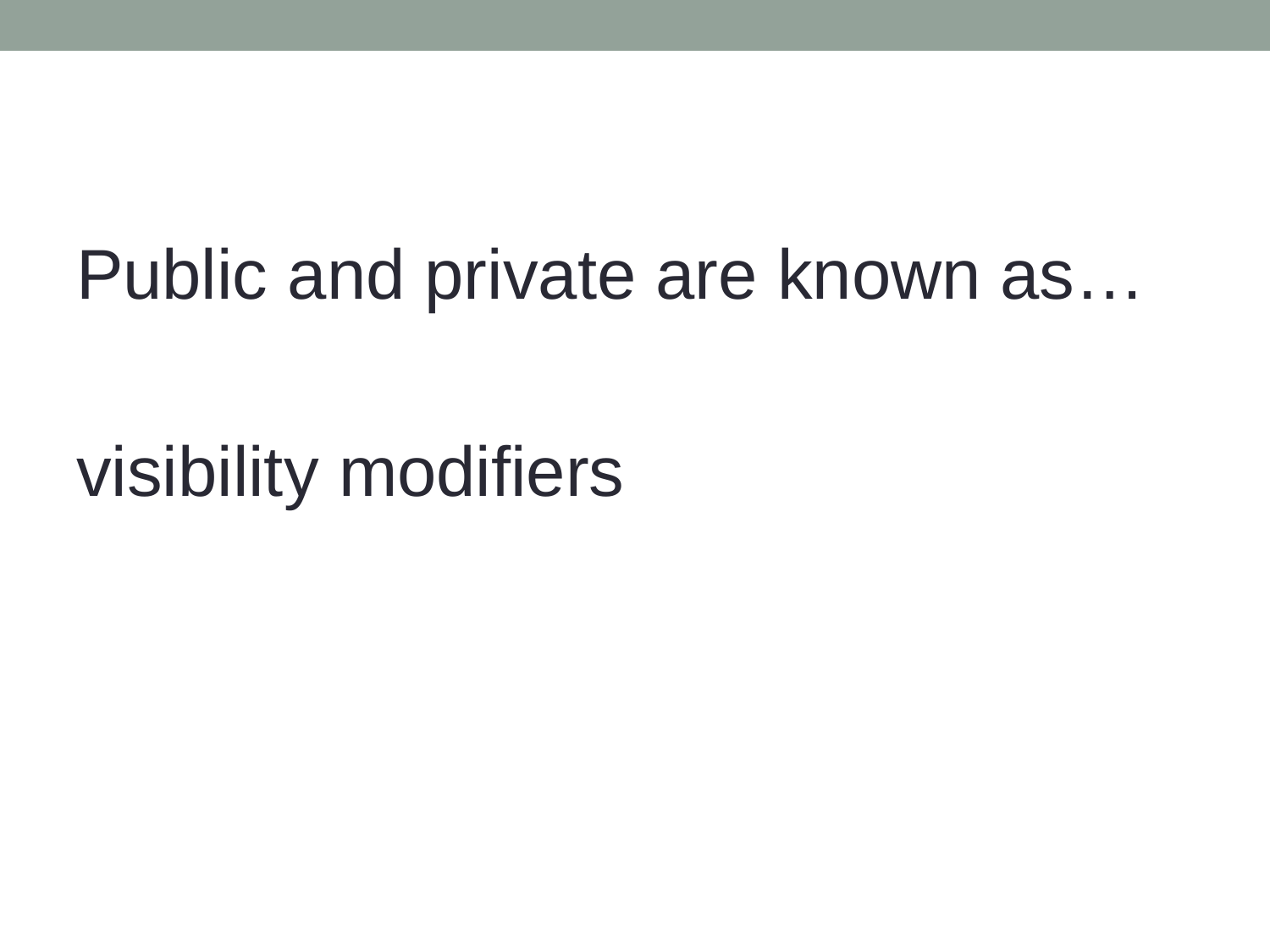

#
Public and private are known as…

visibility modifiers